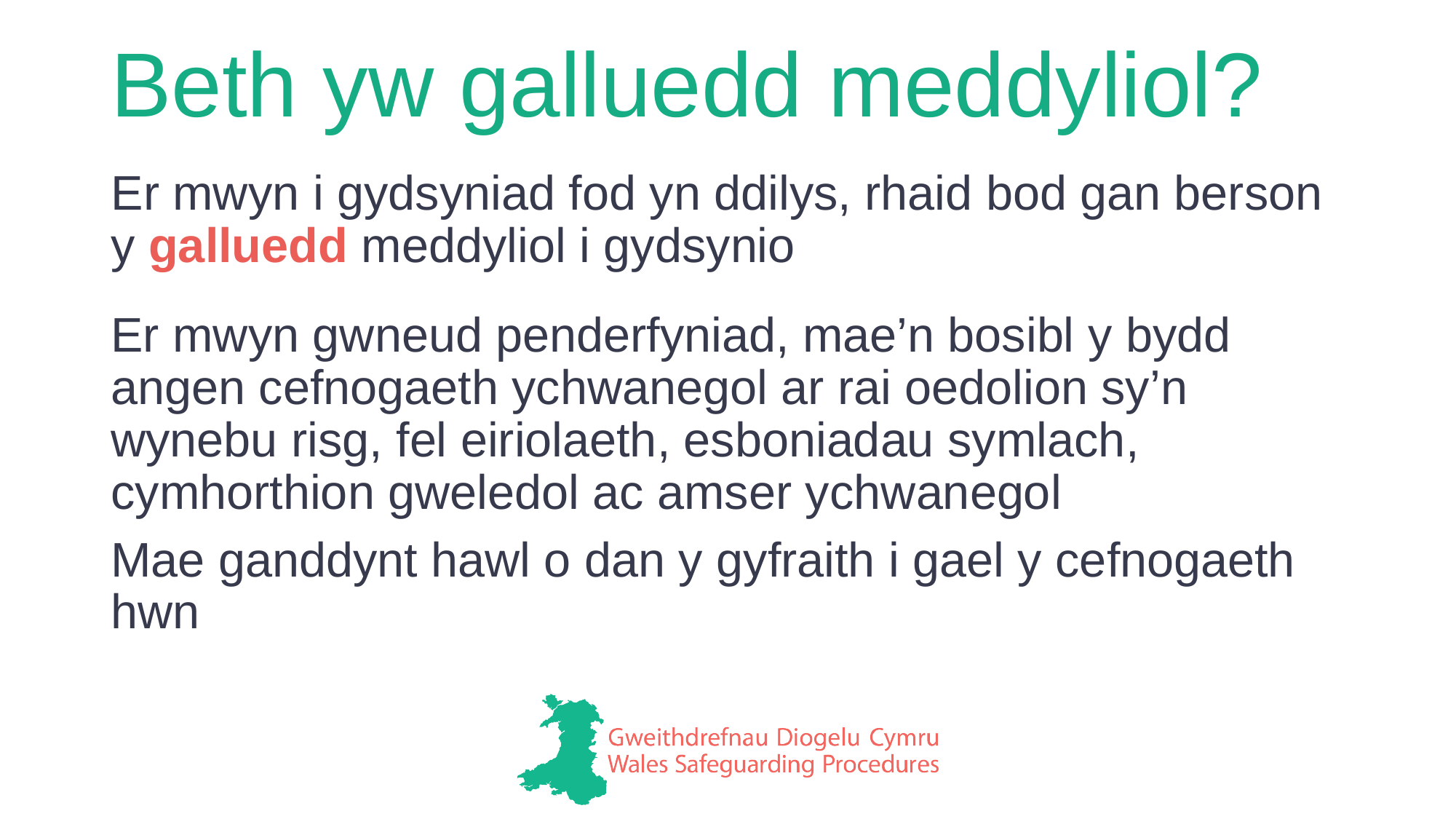

# Beth yw galluedd meddyliol?
Er mwyn i gydsyniad fod yn ddilys, rhaid bod gan berson y galluedd meddyliol i gydsynio
Er mwyn gwneud penderfyniad, mae’n bosibl y bydd angen cefnogaeth ychwanegol ar rai oedolion sy’n wynebu risg, fel eiriolaeth, esboniadau symlach, cymhorthion gweledol ac amser ychwanegol
Mae ganddynt hawl o dan y gyfraith i gael y cefnogaeth hwn